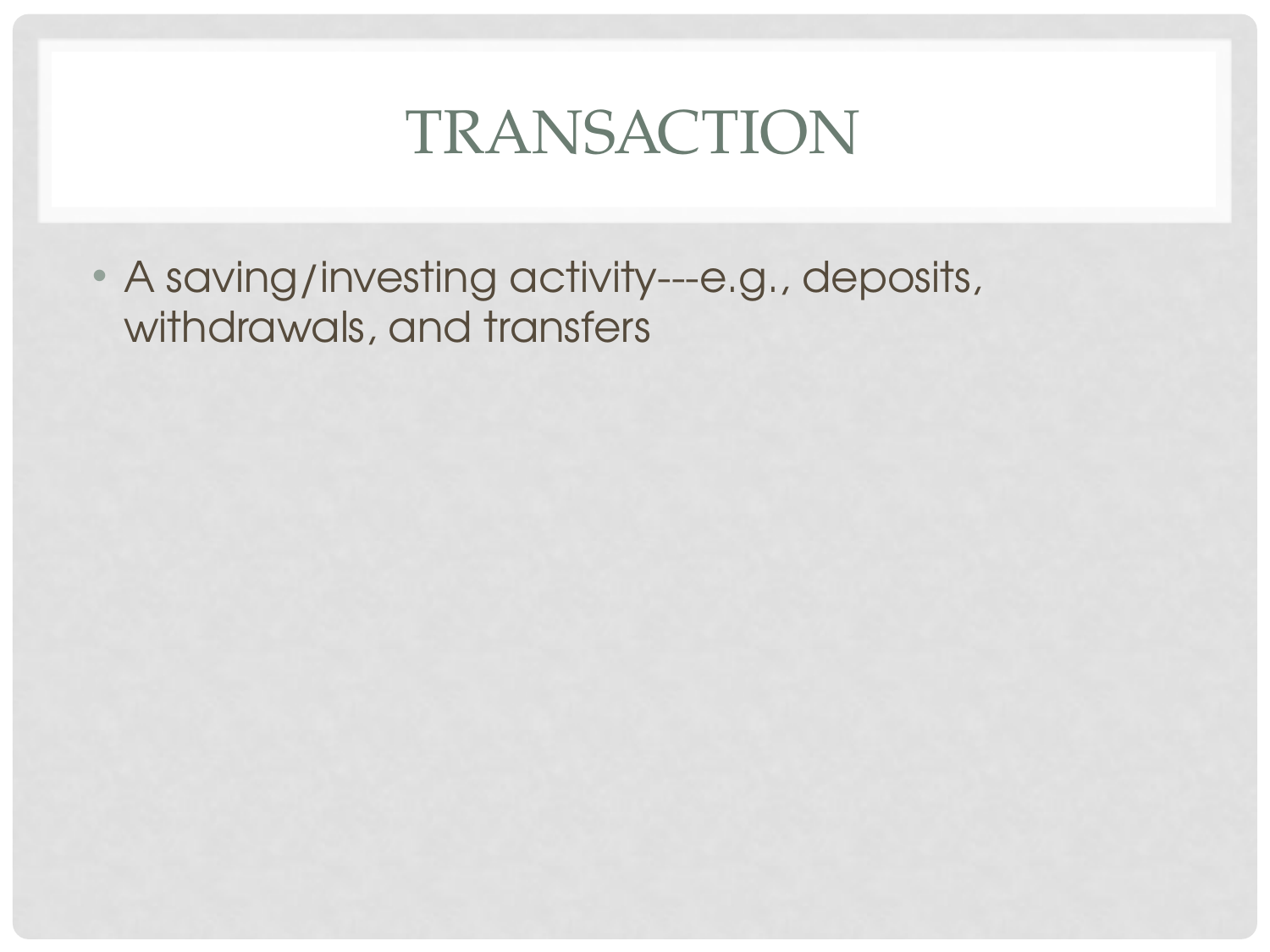

# transaction
A saving/investing activity---e.g., deposits, withdrawals, and transfers